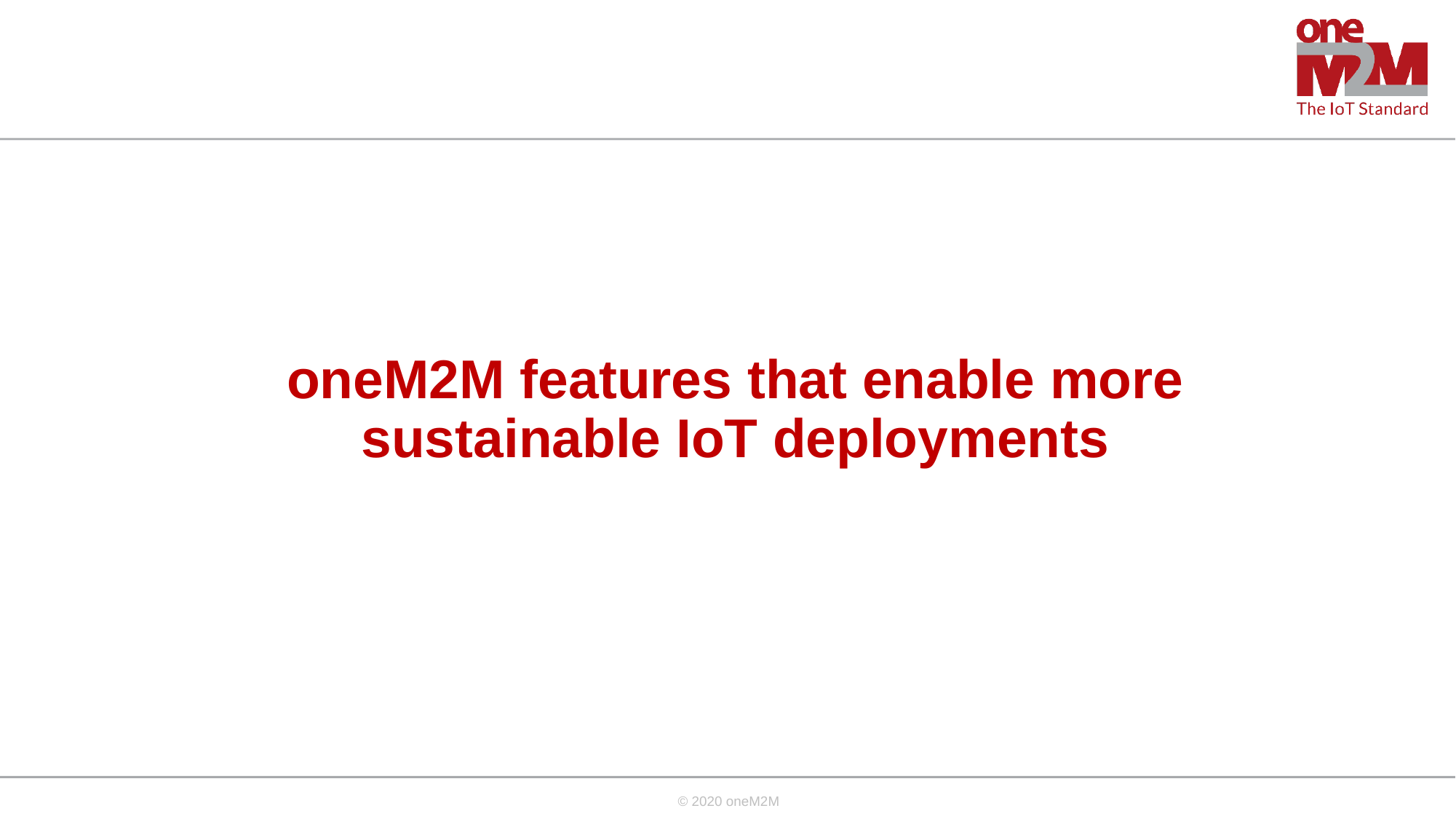

oneM2M features that enable more sustainable IoT deployments